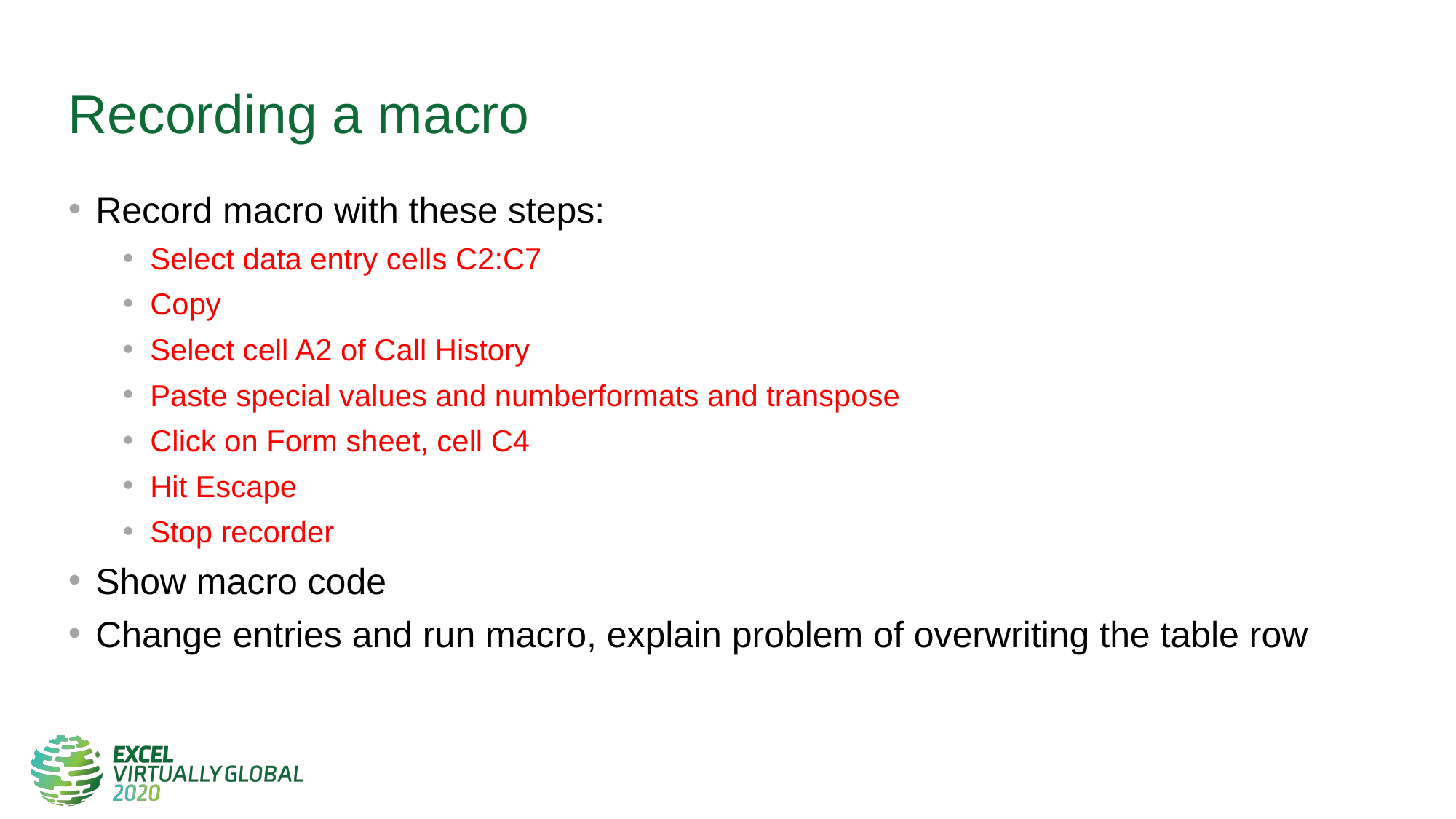

# Recording a macro
Record macro with these steps:
Select data entry cells C2:C7
Copy
Select cell A2 of Call History
Paste special values and numberformats and transpose
Click on Form sheet, cell C4
Hit Escape
Stop recorder
Show macro code
Change entries and run macro, explain problem of overwriting the table row